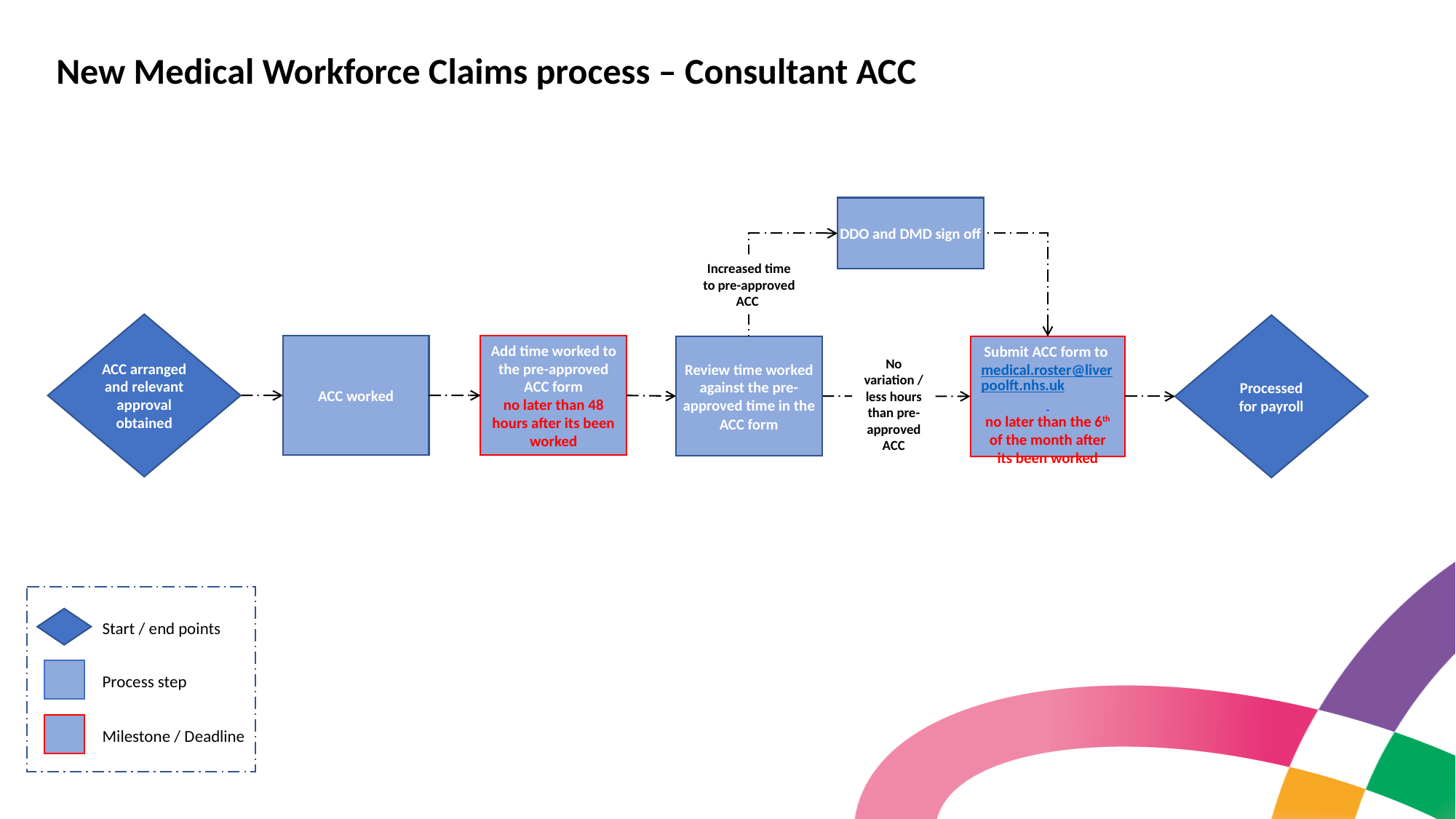

New Medical Workforce Claims process – Consultant ACC
DDO and DMD sign off
Increased time to pre-approved ACC
ACC arranged and relevant approval obtained
Processed for payroll
ACC worked
Add time worked to the pre-approved ACC form
no later than 48 hours after its been worked
Review time worked against the pre- approved time in the ACC form
Submit ACC form to medical.roster@liverpoolft.nhs.uk
no later than the 6th of the month after its been worked
No variation / less hours than pre-approved ACC

Start / end points

Process step

Milestone / Deadline